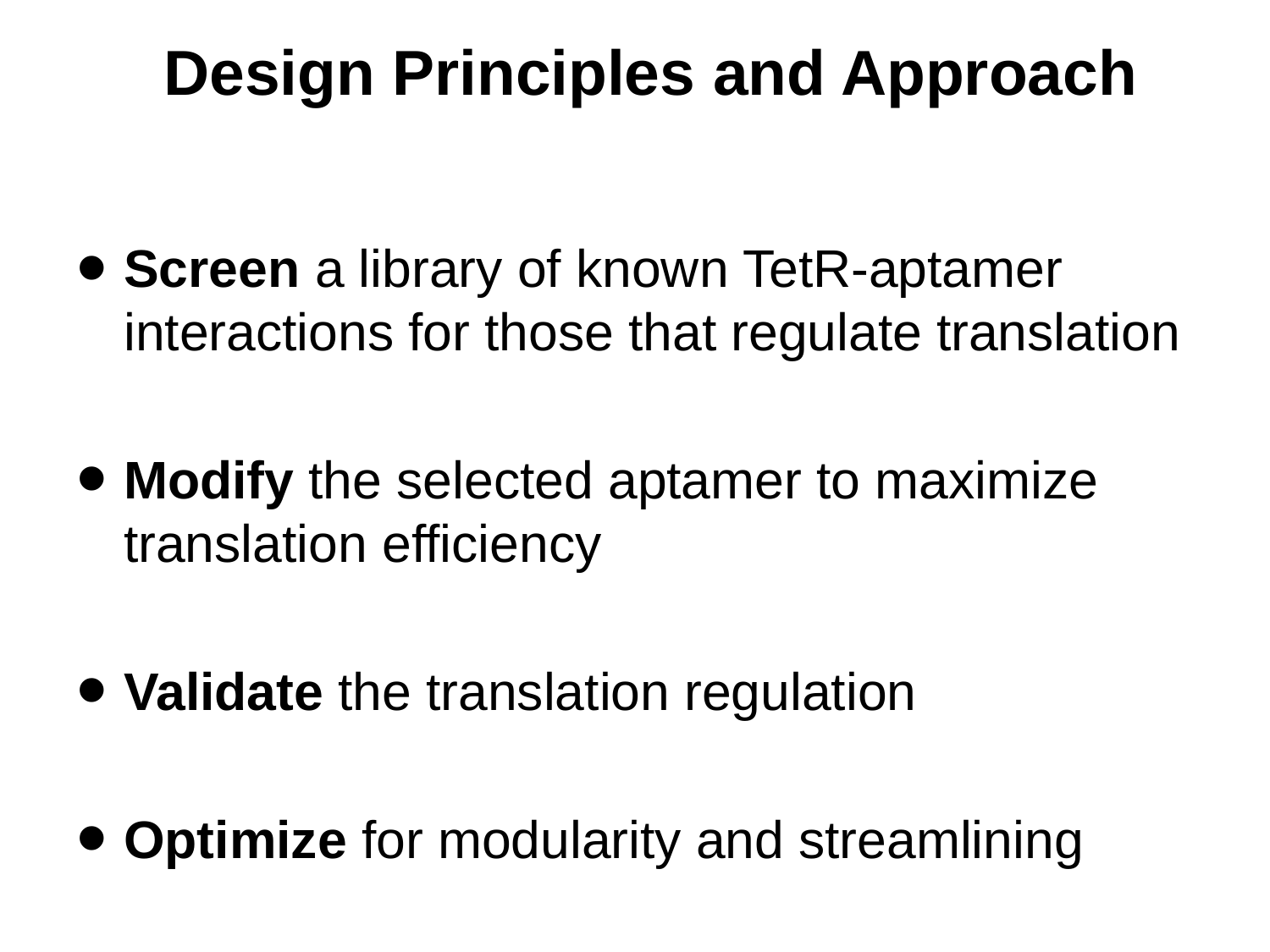

# Design Principles and Approach

Screen a library of known TetR-aptamer interactions for those that regulate translation

Modify the selected aptamer to maximize translation efficiency

Validate the translation regulation

Optimize for modularity and streamlining